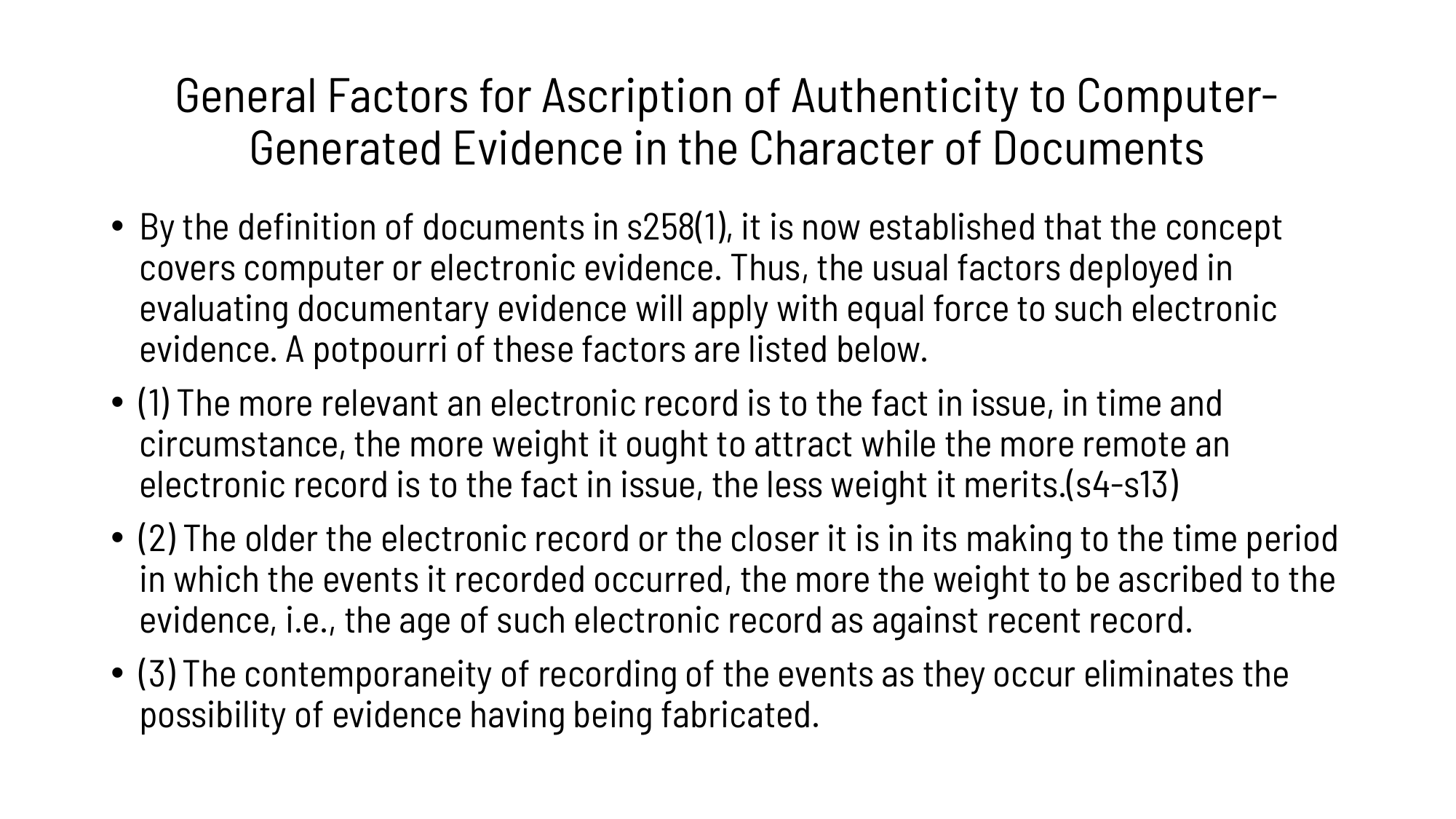

# General Factors for Ascription of Authenticity to Computer-Generated Evidence in the Character of Documents
By the definition of documents in s258(1), it is now established that the concept covers computer or electronic evidence. Thus, the usual factors deployed in evaluating documentary evidence will apply with equal force to such electronic evidence. A potpourri of these factors are listed below.
(1) The more relevant an electronic record is to the fact in issue, in time and circumstance, the more weight it ought to attract while the more remote an electronic record is to the fact in issue, the less weight it merits.(s4-s13)
(2) The older the electronic record or the closer it is in its making to the time period in which the events it recorded occurred, the more the weight to be ascribed to the evidence, i.e., the age of such electronic record as against recent record.
(3) The contemporaneity of recording of the events as they occur eliminates the possibility of evidence having being fabricated.